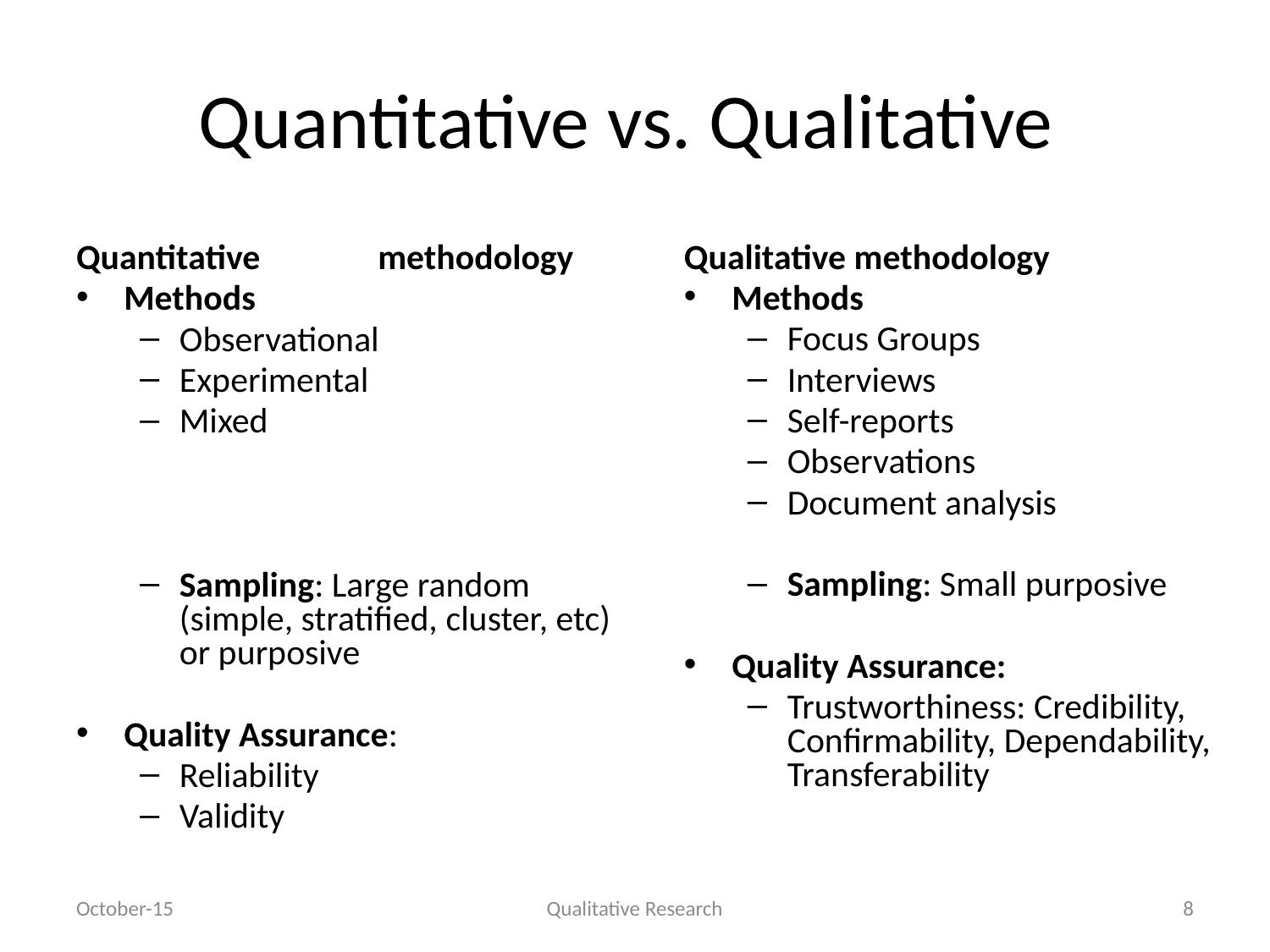

# Quantitative vs. Qualitative
Quantitative	methodology
Methods
Observational
Experimental
Mixed

Sampling: Large random (simple, stratified, cluster, etc) or purposive

Quality Assurance:
Reliability
Validity

Qualitative methodology
Methods
Focus Groups
Interviews
Self-reports
Observations
Document analysis

Sampling: Small purposive

Quality Assurance:
Trustworthiness: Credibility, Confirmability, Dependability, Transferability

October-15
Qualitative Research
8